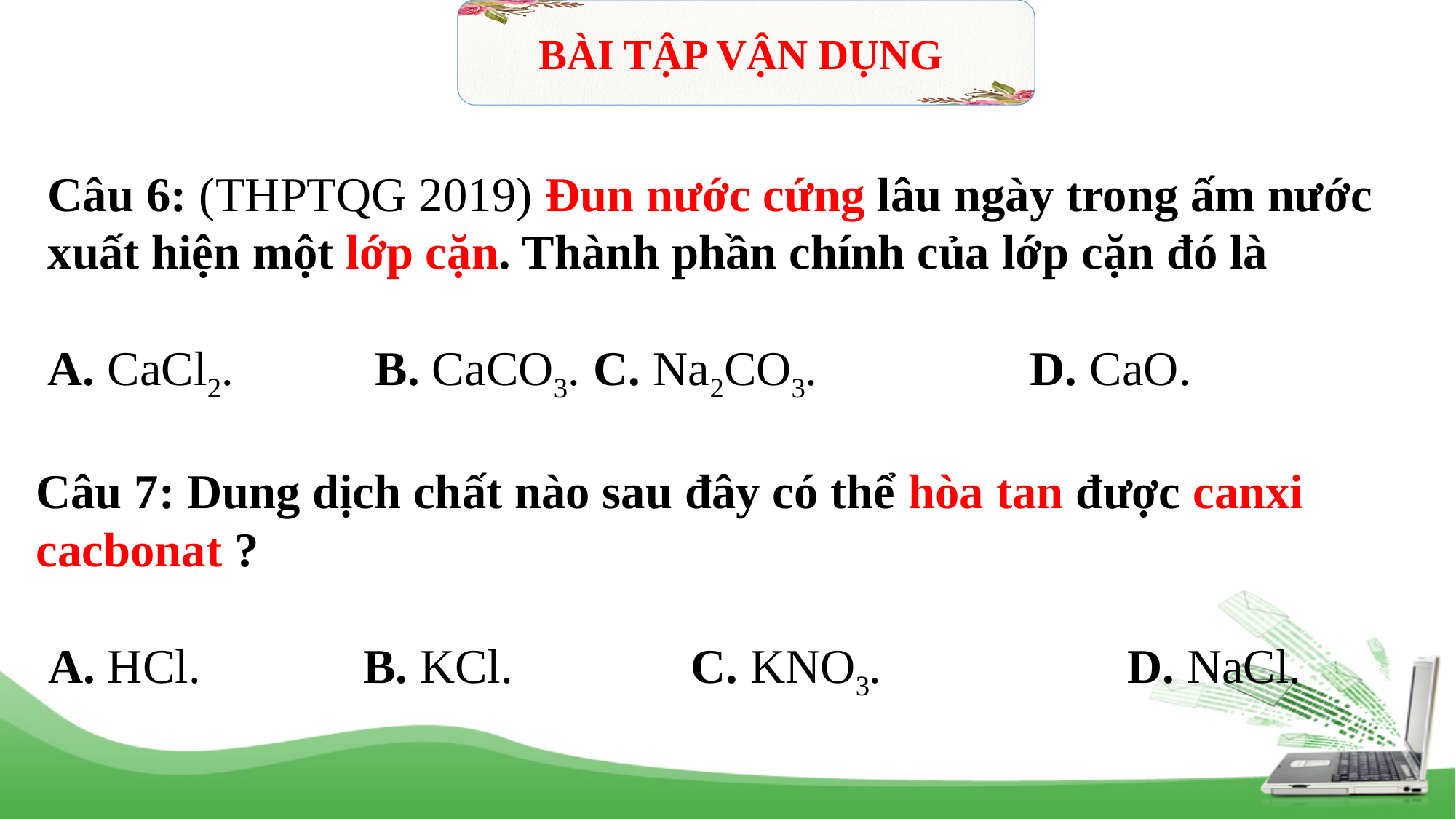

BÀI TẬP VẬN DỤNG
Câu 6: (THPTQG 2019) Đun nước cứng lâu ngày trong ấm nước xuất hiện một lớp cặn. Thành phần chính của lớp cặn đó là
A. CaCl2. 		B. CaCO3. 	C. Na2CO3. 		D. CaO.

Câu 7: Dung dịch chất nào sau đây có thể hòa tan được canxi cacbonat ?
 A. HCl.		B. KCl.		C. KNO3.			D. NaCl.